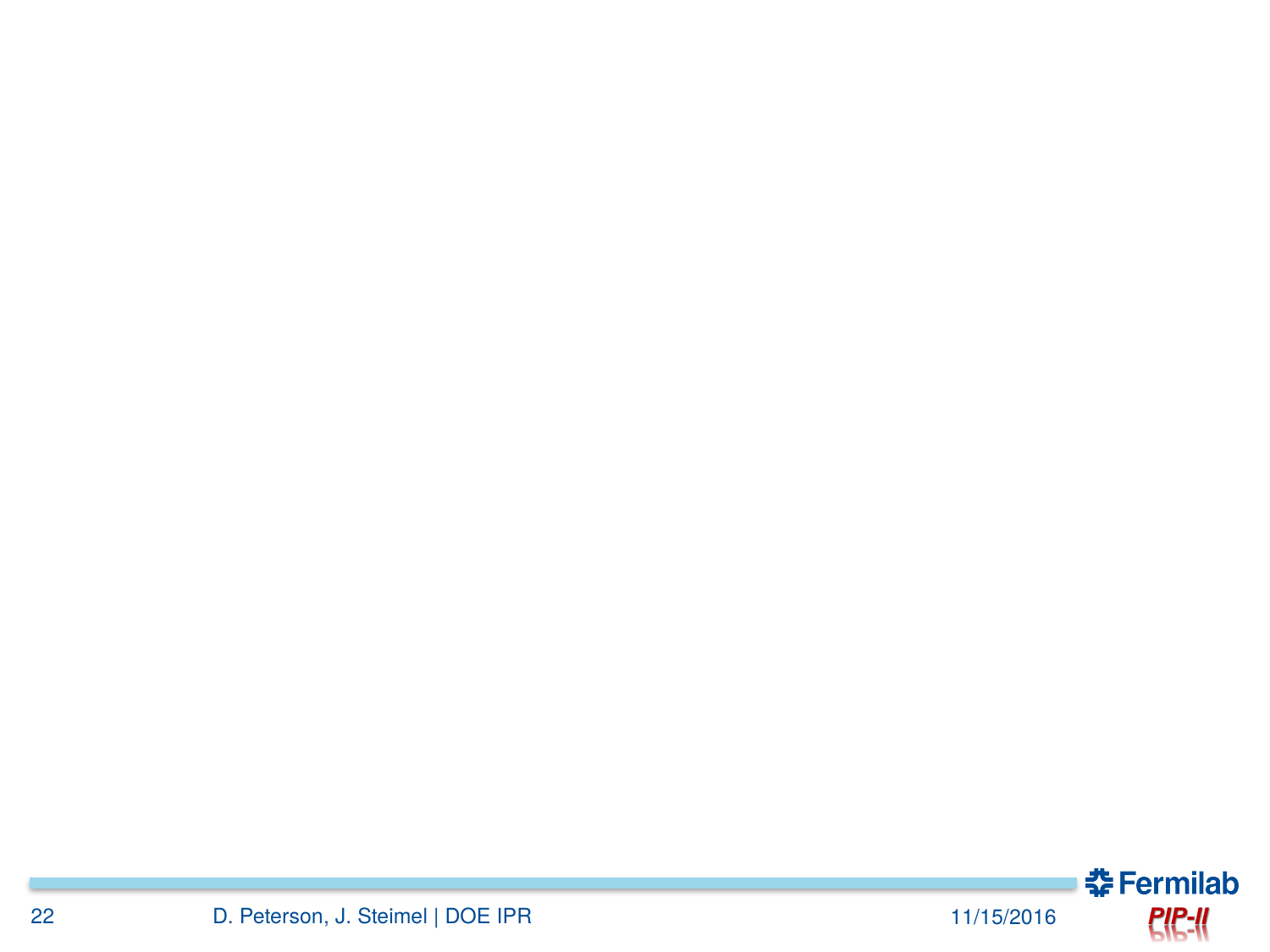

#

22
D. Peterson, J. Steimel | DOE IPR
11/15/2016